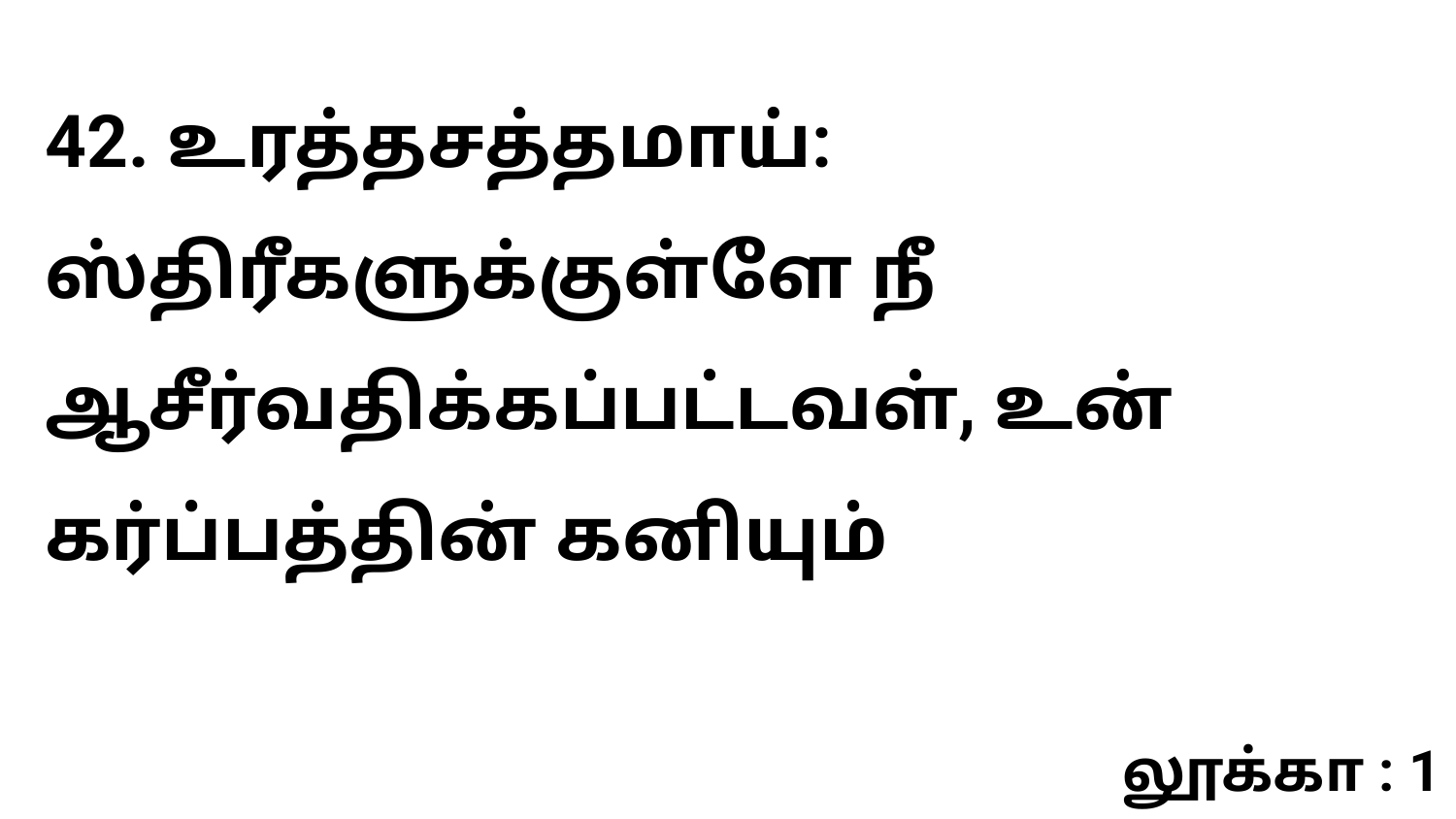

42. உரத்தசத்தமாய்: ஸ்திரீகளுக்குள்ளே நீ ஆசீர்வதிக்கப்பட்டவள், உன் கர்ப்பத்தின் கனியும்
லூக்கா : 1